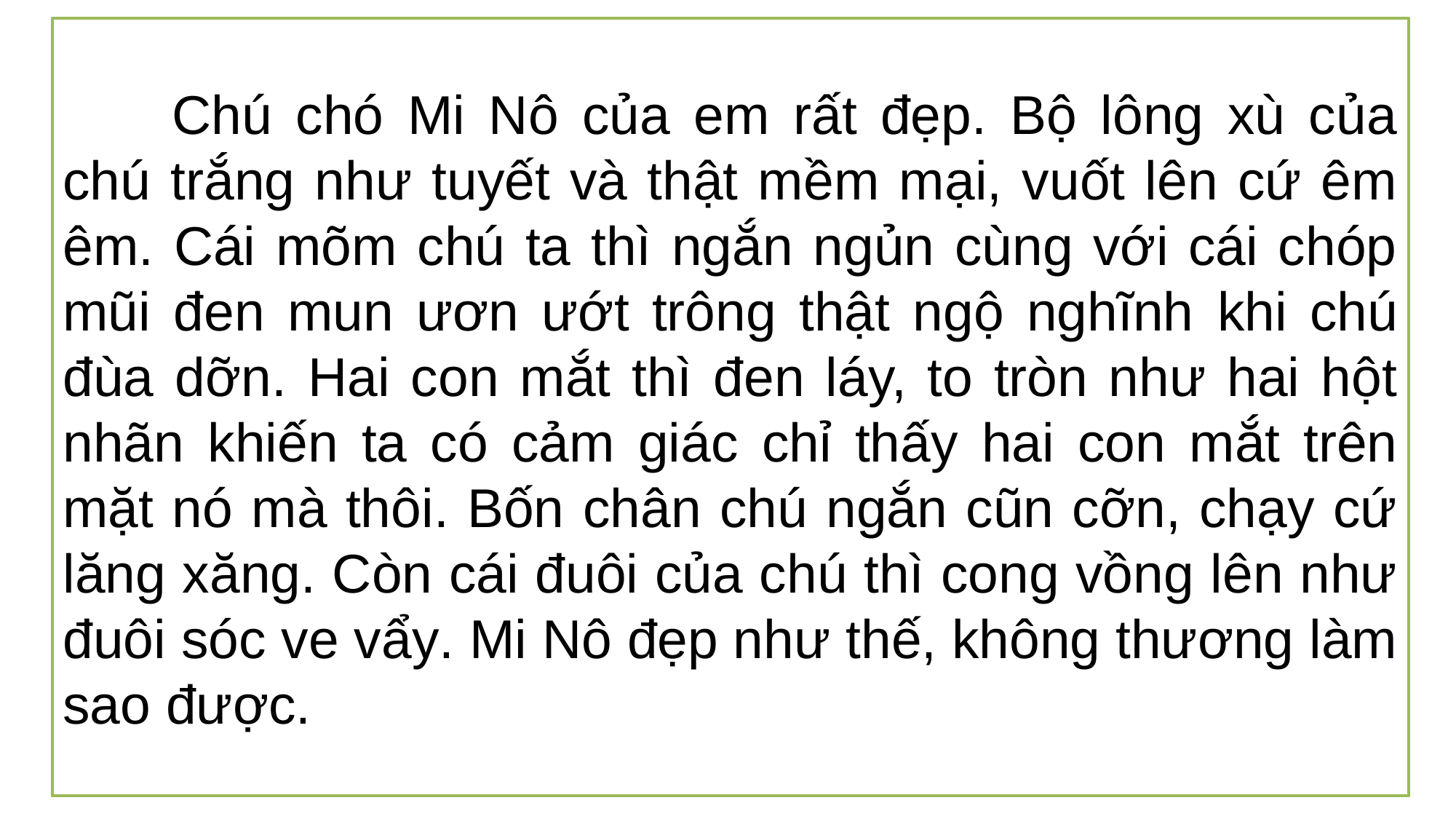

Chú chó Mi Nô của em rất đẹp. Bộ lông xù của chú trắng như tuyết và thật mềm mại, vuốt lên cứ êm êm. Cái mõm chú ta thì ngắn ngủn cùng với cái chóp mũi đen mun ươn ướt trông thật ngộ nghĩnh khi chú đùa dỡn. Hai con mắt thì đen láy, to tròn như hai hột nhãn khiến ta có cảm giác chỉ thấy hai con mắt trên mặt nó mà thôi. Bốn chân chú ngắn cũn cỡn, chạy cứ lăng xăng. Còn cái đuôi của chú thì cong vồng lên như đuôi sóc ve vẩy. Mi Nô đẹp như thế, không thương làm sao được.